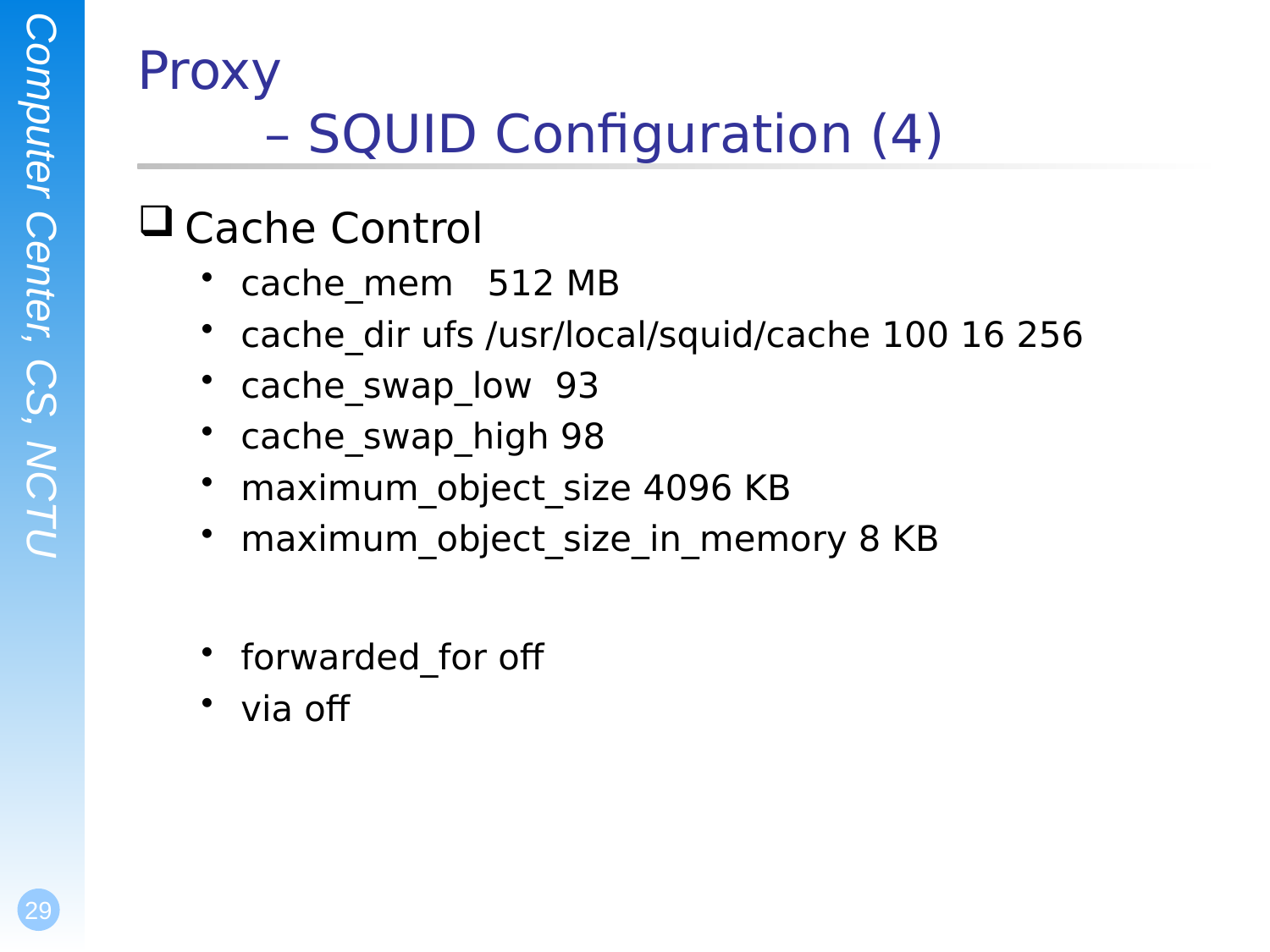

# Proxy – SQUID Configuration (4)
Cache Control
cache_mem   512 MB
cache_dir ufs /usr/local/squid/cache 100 16 256
cache_swap_low  93
cache_swap_high 98
maximum_object_size 4096 KB
maximum_object_size_in_memory 8 KB

forwarded_for off
via off